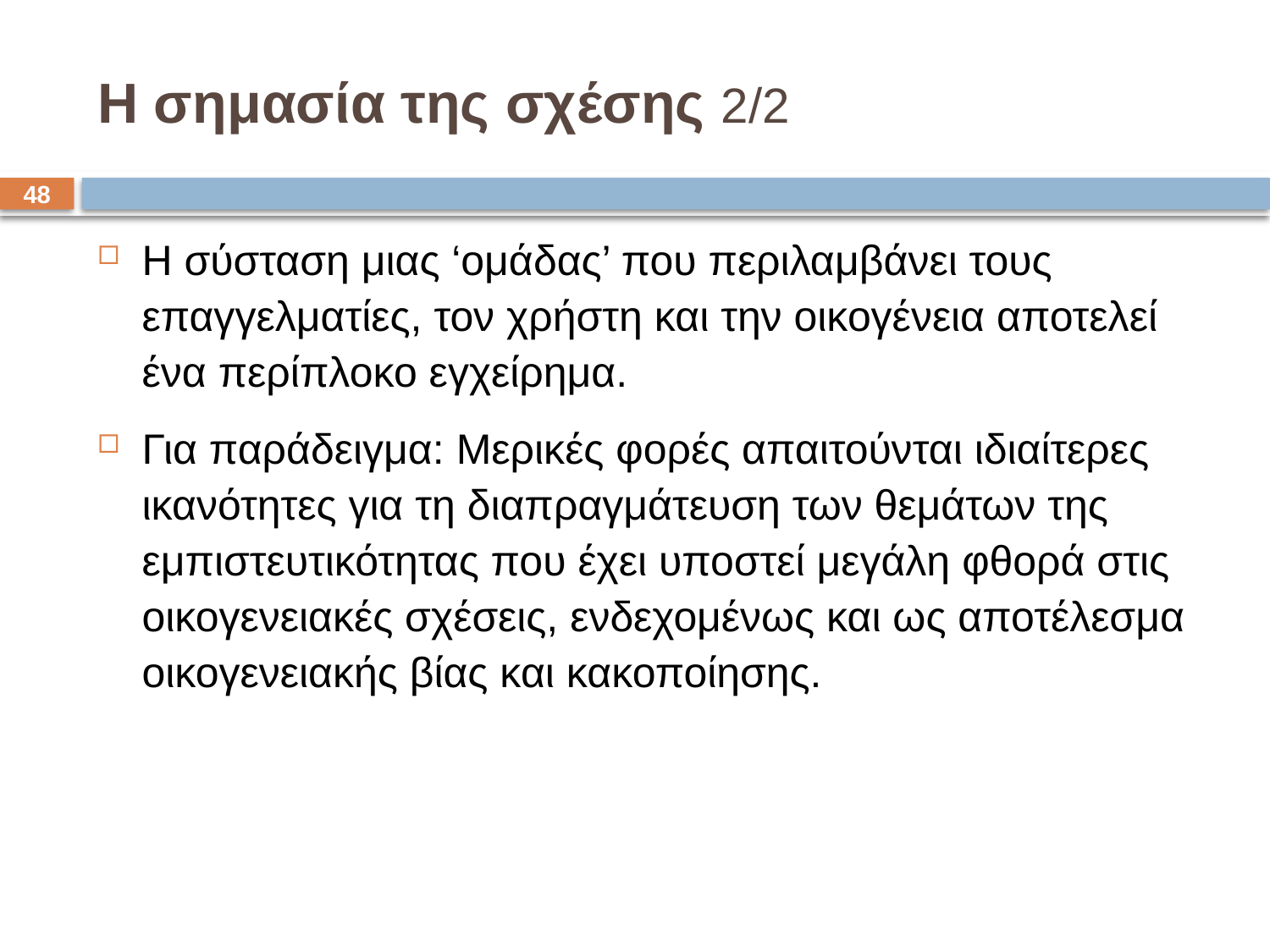

# Η σημασία της σχέσης 2/2
48
Η σύσταση μιας ‘ομάδας’ που περιλαμβάνει τους επαγγελματίες, τον χρήστη και την οικογένεια αποτελεί ένα περίπλοκο εγχείρημα.
Για παράδειγμα: Μερικές φορές απαιτούνται ιδιαίτερες ικανότητες για τη διαπραγμάτευση των θεμάτων της εμπιστευτικότητας που έχει υποστεί μεγάλη φθορά στις οικογενειακές σχέσεις, ενδεχομένως και ως αποτέλεσμα οικογενειακής βίας και κακοποίησης.